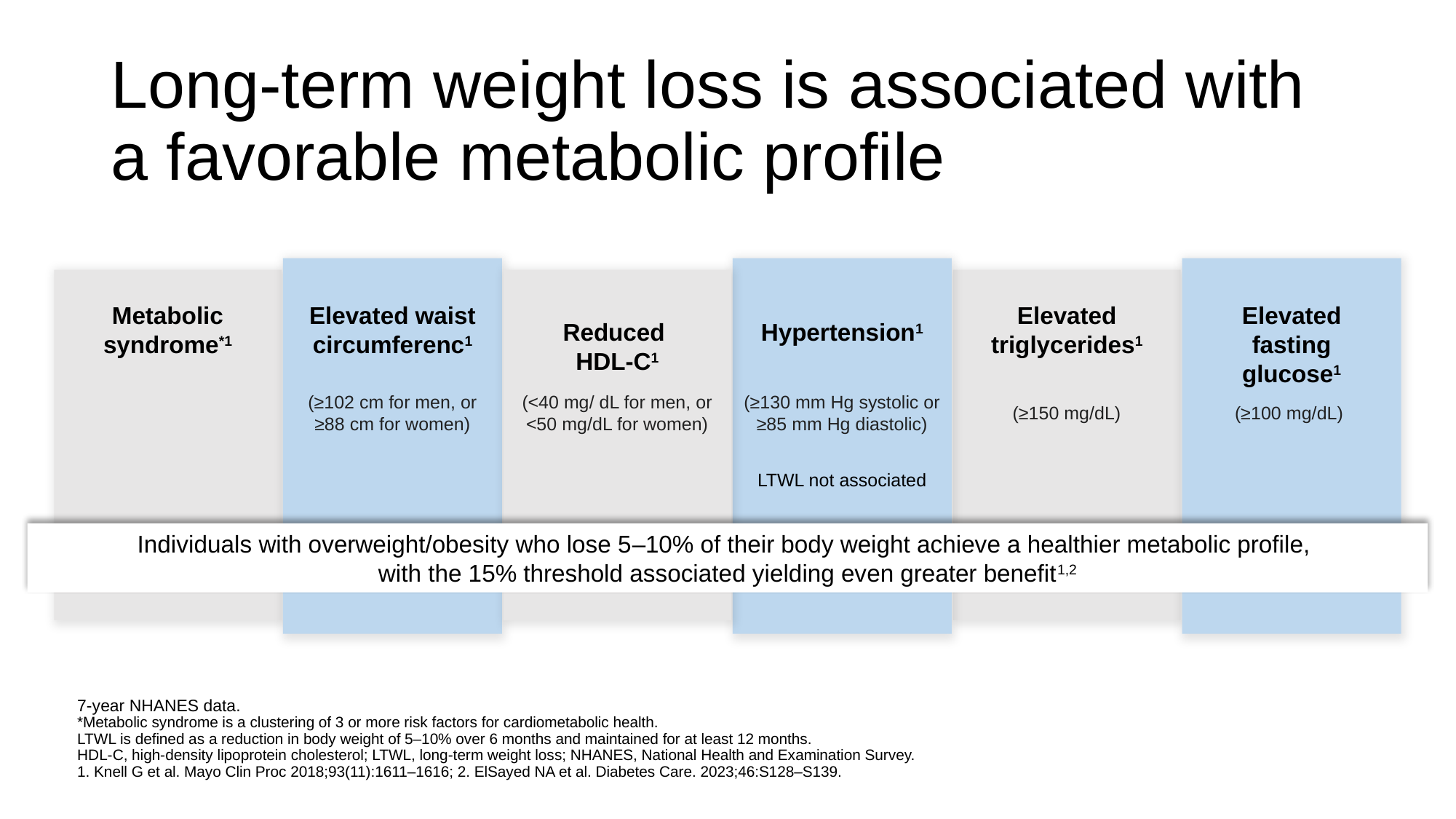

# Long-term weight loss is associated with a favorable metabolic profile

Metabolic syndrome*1
Elevated waist circumferenc1
Elevated triglycerides1
Elevated fasting glucose1
Reduced
HDL-C1
Hypertension1
(≥102 cm for men, or ≥88 cm for women)
(<40 mg/ dL for men, or <50 mg/dL for women)
(≥130 mm Hg systolic or ≥85 mm Hg diastolic)
(≥150 mg/dL)
(≥100 mg/dL)
LTWL not associated
Individuals with overweight/obesity who lose 5–10% of their body weight achieve a healthier metabolic profile,
with the 15% threshold associated yielding even greater benefit1,2
7-year NHANES data.
*Metabolic syndrome is a clustering of 3 or more risk factors for cardiometabolic health.
LTWL is defined as a reduction in body weight of 5–10% over 6 months and maintained for at least 12 months.
HDL-C, high-density lipoprotein cholesterol; LTWL, long-term weight loss; NHANES, National Health and Examination Survey.
1. Knell G et al. Mayo Clin Proc 2018;93(11):1611–1616; 2. ElSayed NA et al. Diabetes Care. 2023;46:S128–S139.